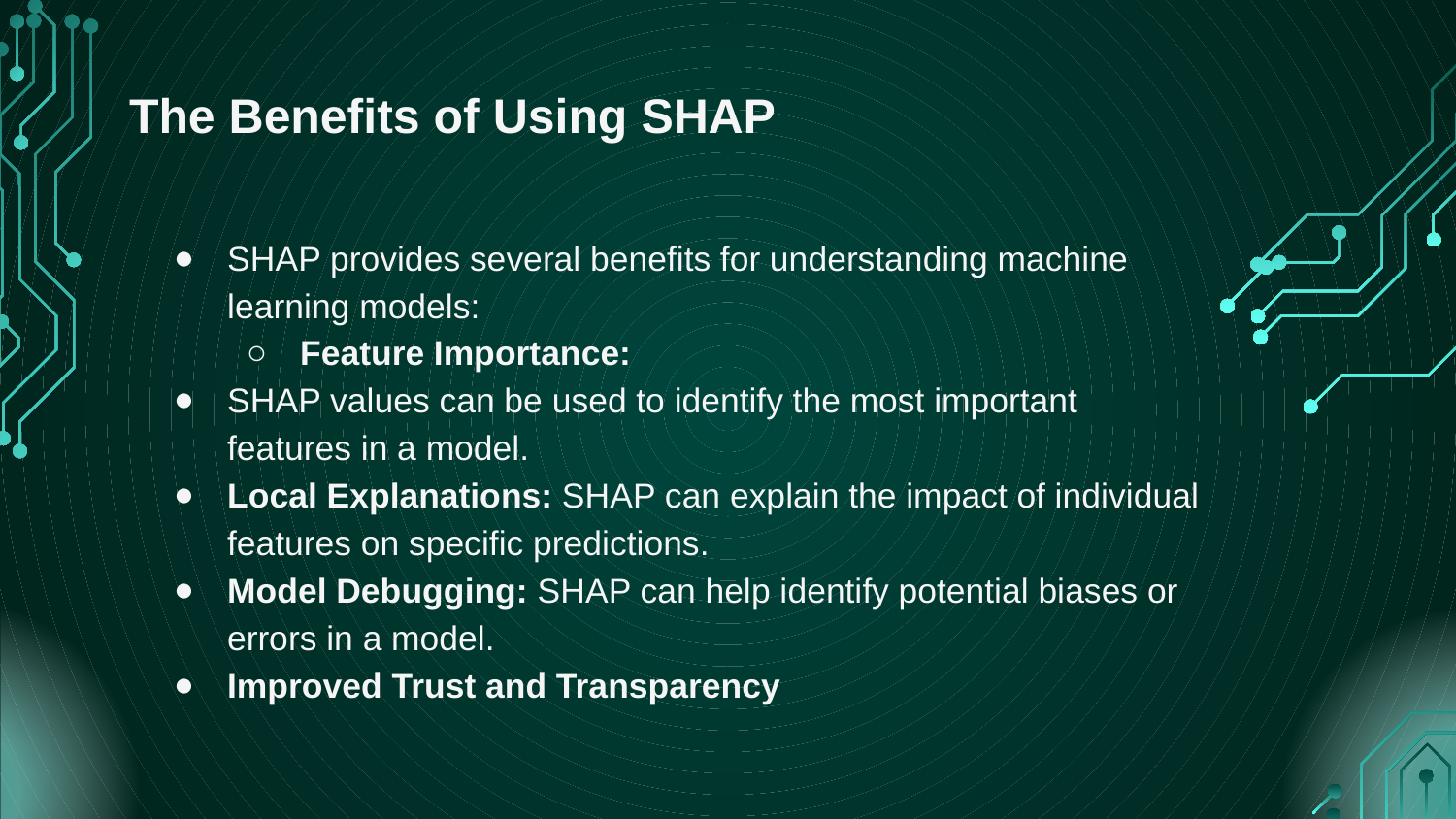

# The Benefits of Using SHAP
SHAP provides several benefits for understanding machine learning models:
Feature Importance:
SHAP values can be used to identify the most important features in a model.
Local Explanations: SHAP can explain the impact of individual features on specific predictions.
Model Debugging: SHAP can help identify potential biases or errors in a model.
Improved Trust and Transparency